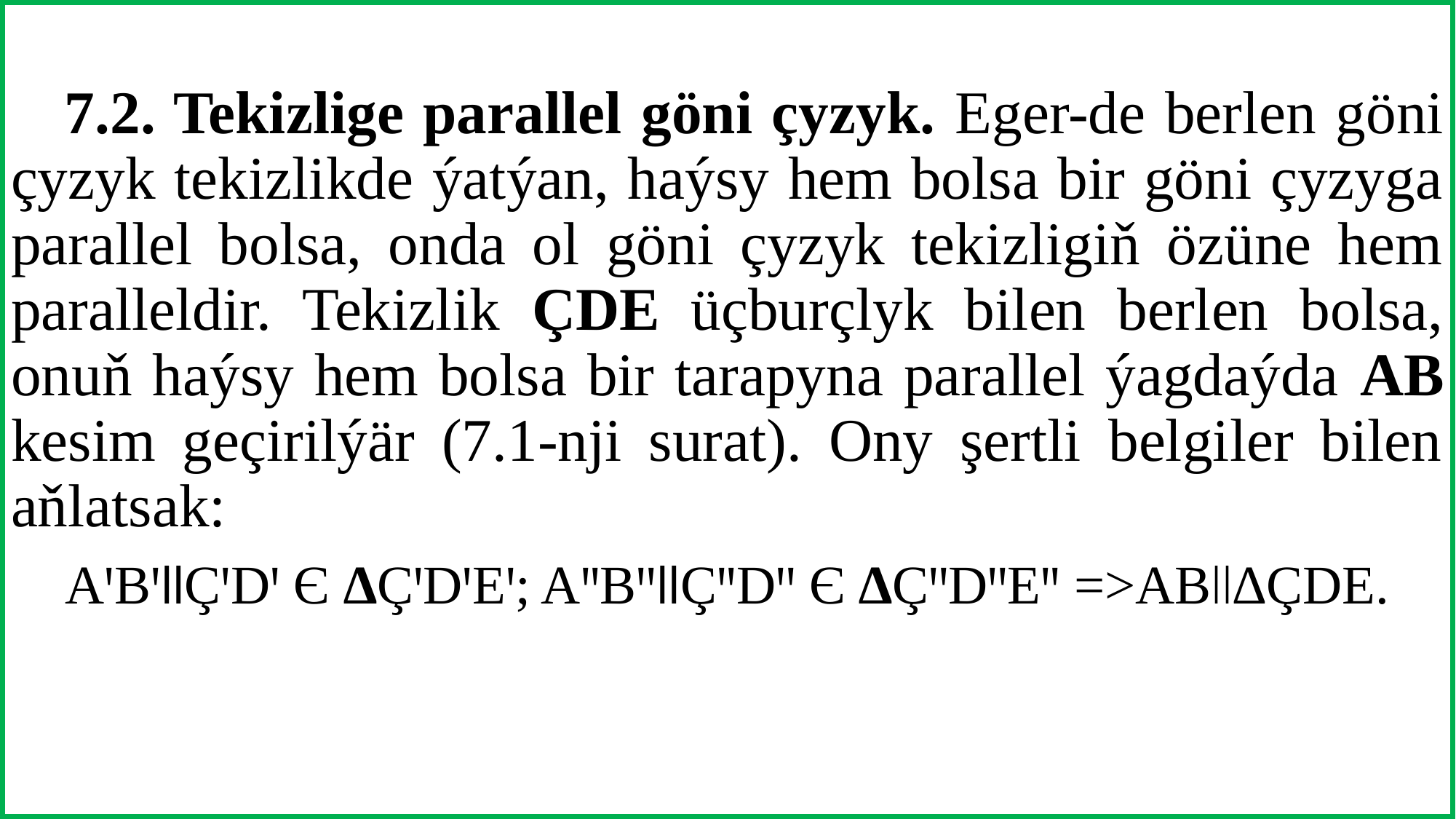

# 7.2. Tekizlige parallel göni çyzyk. Eger-de berlen göni çyzyk tekizlikde ýatýan, haýsy hem bolsa bir göni çyzyga parallel bolsa, onda ol göni çyzyk tekizligiň özüne hem paralleldir. Tekizlik ÇDE üçburçlyk bilen berlen bolsa, onuň haýsy hem bolsa bir tarapyna parallel ýagdaýda AB kesim geçirilýär (7.1-nji surat). Ony şertli belgiler bilen aňlatsak:
AꞌBꞌǀǀÇꞌDꞌ Є ∆ÇꞌDꞌEꞌ; AꞌꞌBꞌꞌǀǀÇꞌꞌDꞌꞌ Є ∆ÇꞌꞌDꞌꞌEꞌꞌ =>ABǀǀ∆ÇDE.